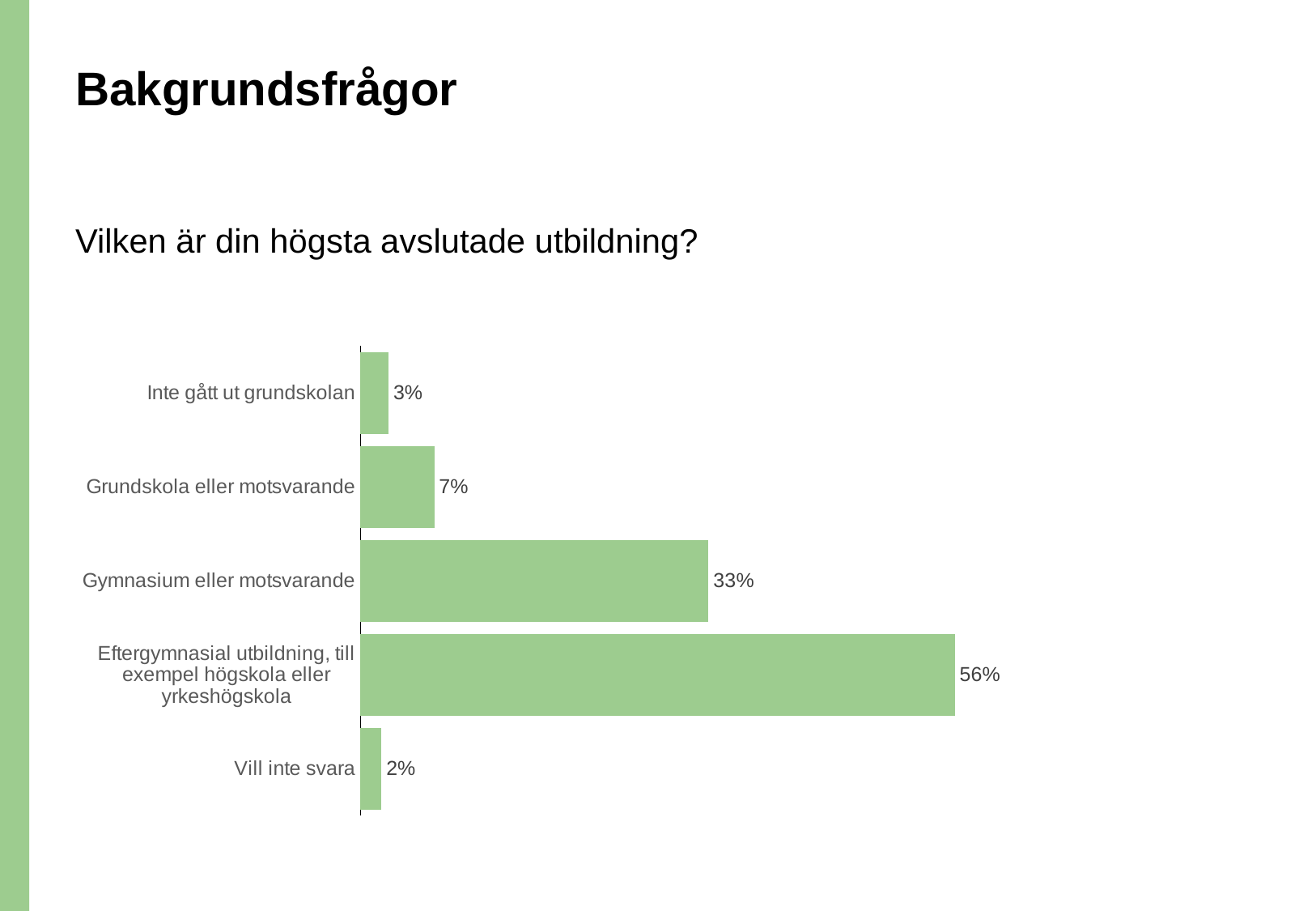

# Bakgrundsfrågor
Vilken är din högsta avslutade utbildning?

### Chart

| Category | Vilken är din högsta avslutade utbildning? |
|---|---|
| Inte gått ut grundskolan | 0.0264026402640264 |
| Grundskola eller motsvarande | 0.0693069306930693 |
| Gymnasium eller motsvarande | 0.3267326732673267 |
| Eftergymnasial utbildning, till exempel högskola eller yrkeshögskola | 0.5577557755775577 |
| Vill inte svara | 0.0198019801980198 |